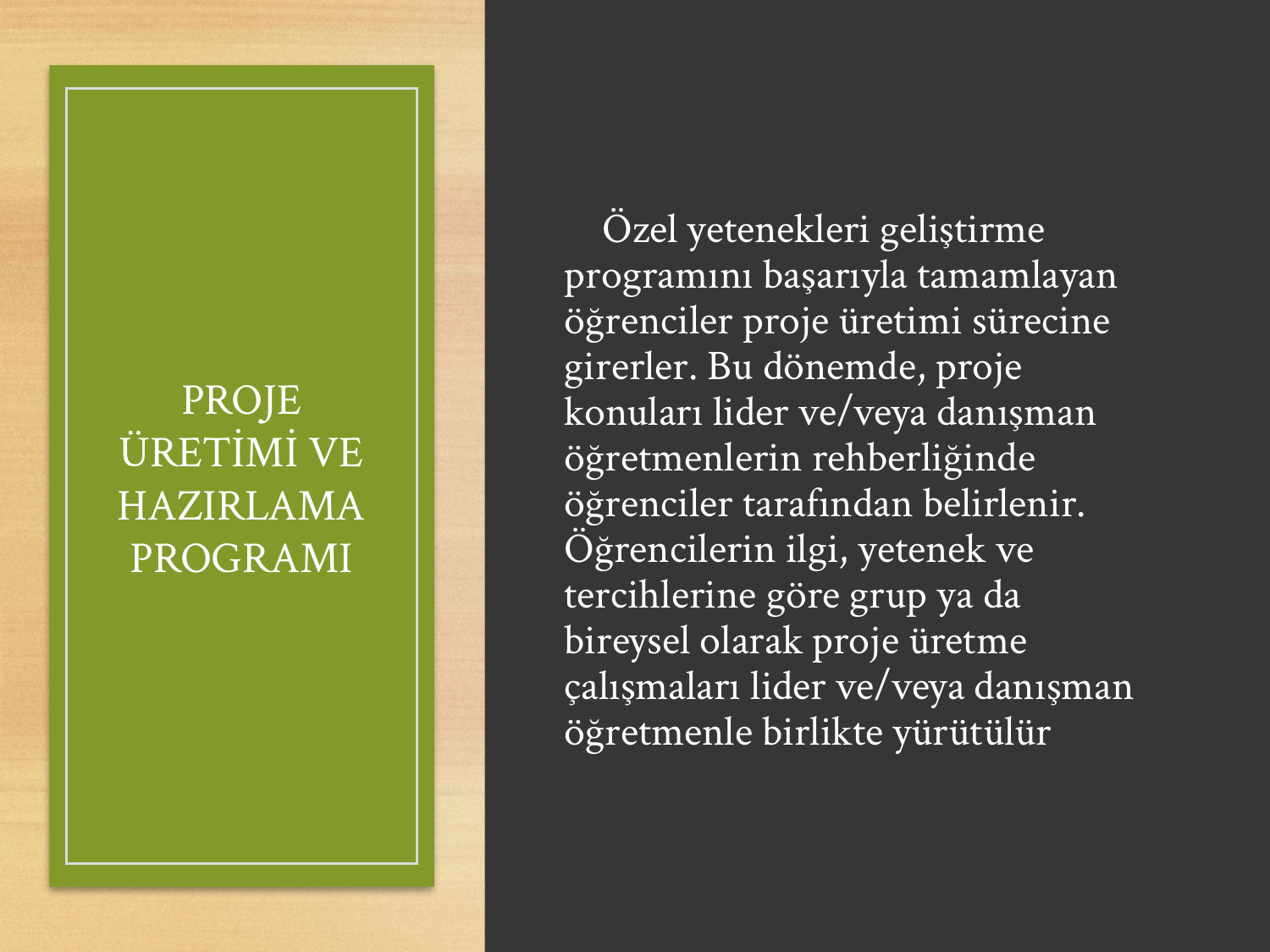

Özel yetenekleri geliştirme programını başarıyla tamamlayan öğrenciler proje üretimi sürecine girerler. Bu dönemde, proje konuları lider ve/veya danışman öğretmenlerin rehberliğinde öğrenciler tarafından belirlenir. Öğrencilerin ilgi, yetenek ve tercihlerine göre grup ya da bireysel olarak proje üretme çalışmaları lider ve/veya danışman öğretmenle birlikte yürütülür

# PROJE ÜRETİMİ VE HAZIRLAMA PROGRAMI